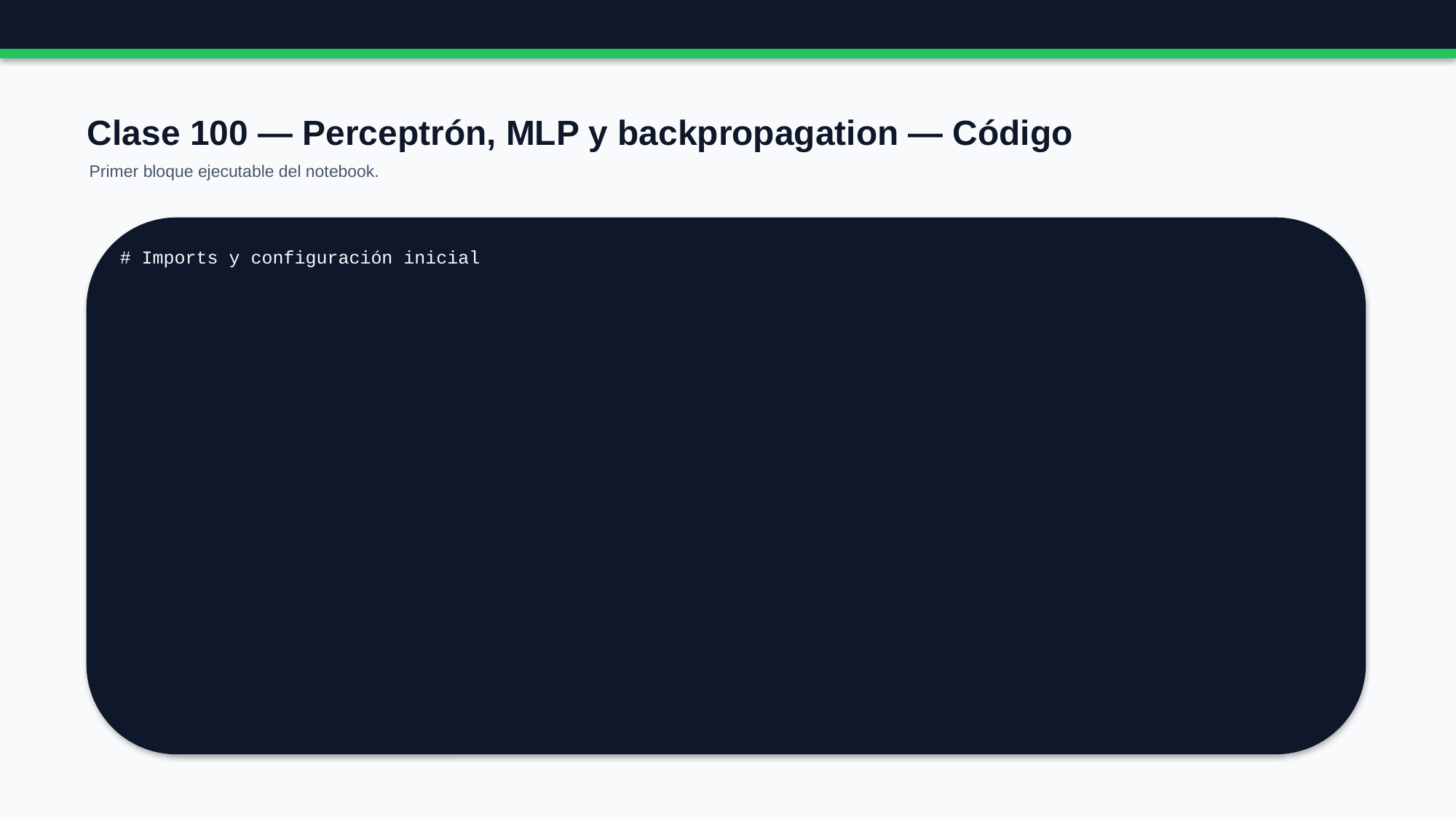

Clase 100 — Perceptrón, MLP y backpropagation — Código
Primer bloque ejecutable del notebook.

# Imports y configuración inicial